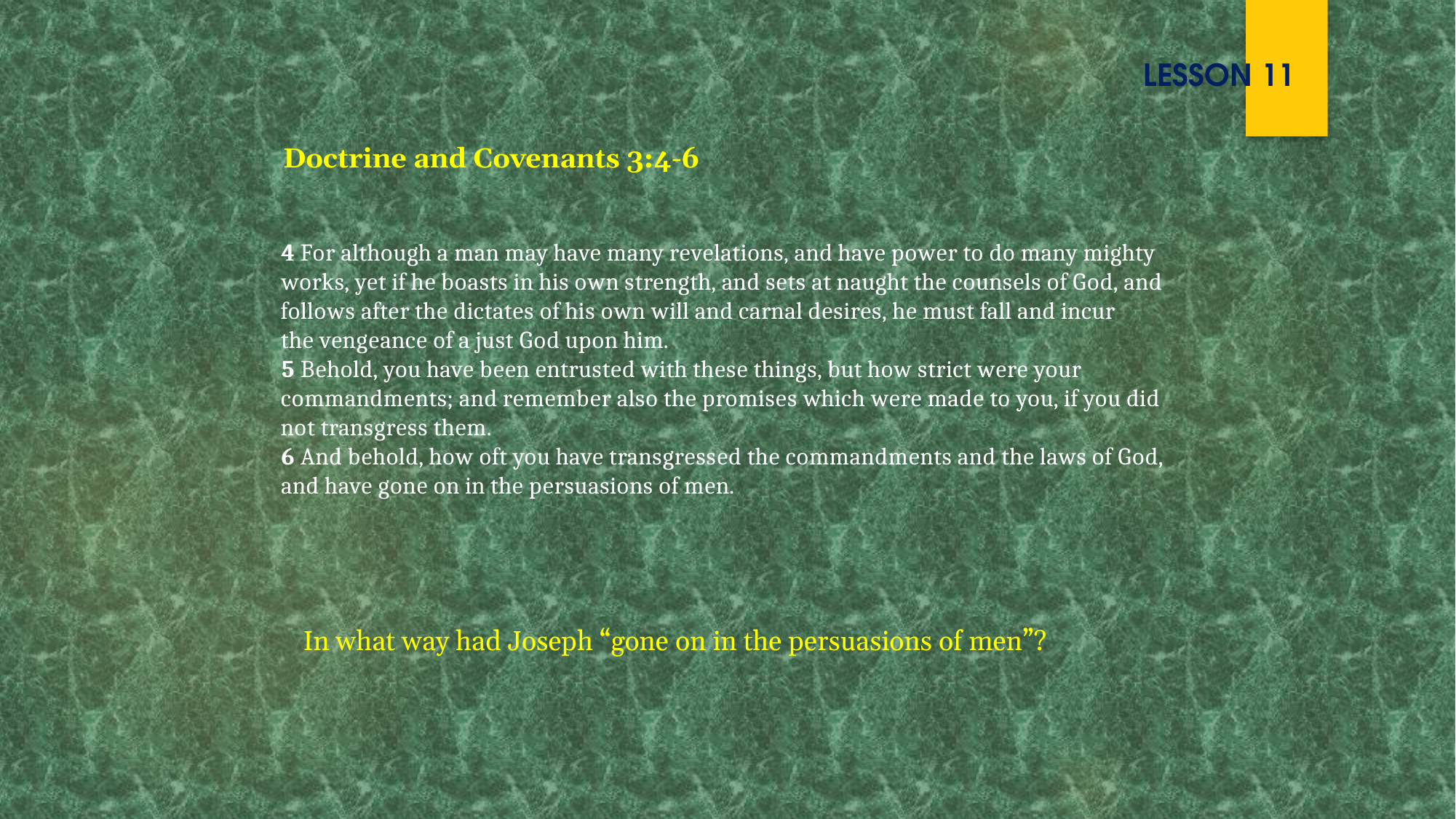

LESSON 11
Doctrine and Covenants 3:4-6
4 For although a man may have many revelations, and have power to do many mighty works, yet if he boasts in his own strength, and sets at naught the counsels of God, and follows after the dictates of his own will and carnal desires, he must fall and incur the vengeance of a just God upon him.
5 Behold, you have been entrusted with these things, but how strict were your commandments; and remember also the promises which were made to you, if you did not transgress them.
6 And behold, how oft you have transgressed the commandments and the laws of God, and have gone on in the persuasions of men.
In what way had Joseph “gone on in the persuasions of men”?